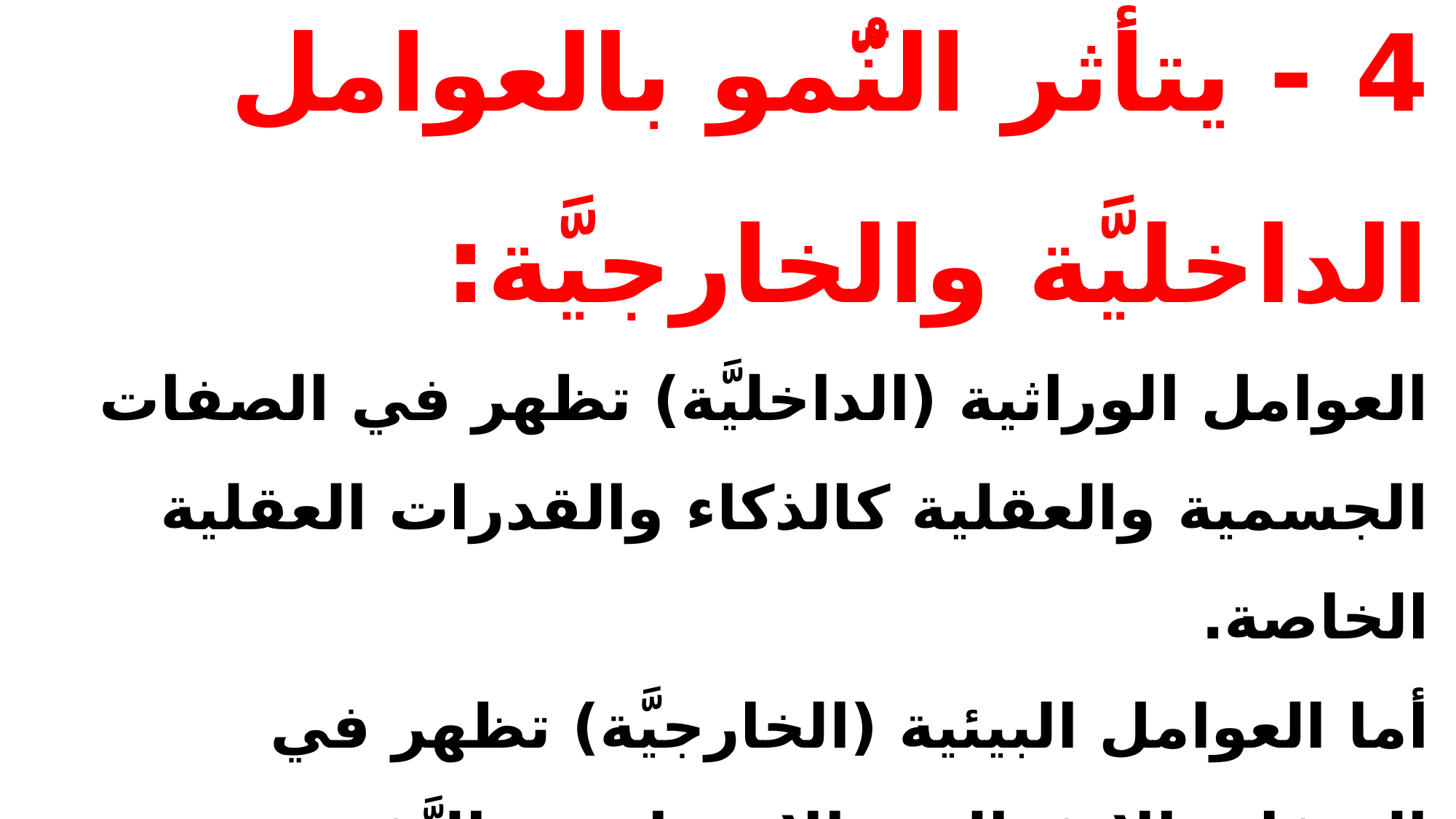

# 4 - يتأثر النُّمو بالعوامل الداخليَّة والخارجيَّة: العوامل الوراثية (الداخليَّة) تظهر في الصفات الجسمية والعقلية كالذكاء والقدرات العقلية الخاصة. أما العوامل البيئية (الخارجيَّة) تظهر في الصفات الانفعالية والاجتماعية والنَّفسية .